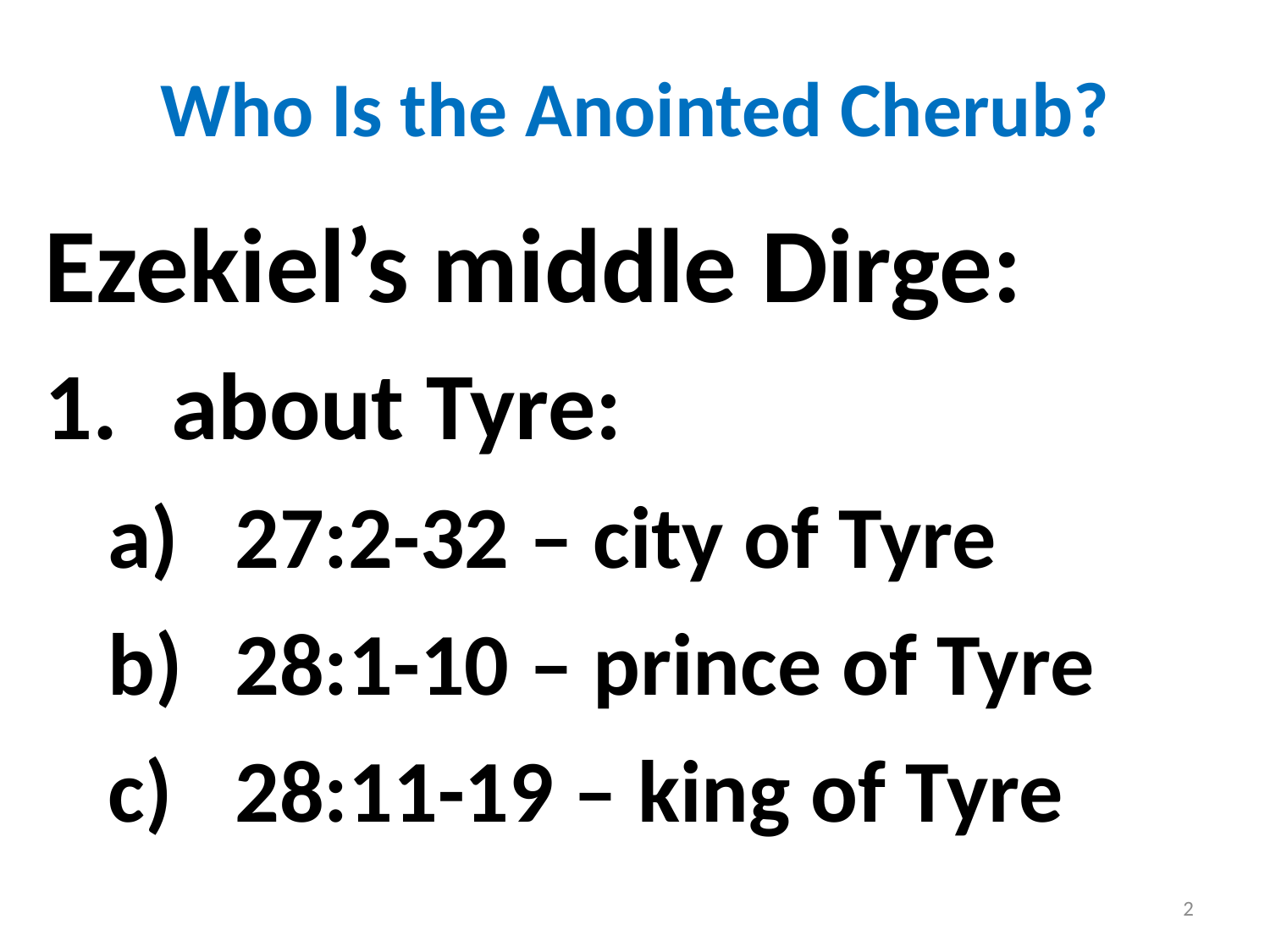

# Who Is the Anointed Cherub?
Ezekiel’s middle Dirge:
about Tyre:
27:2-32 – city of Tyre
28:1-10 – prince of Tyre
28:11-19 – king of Tyre
2